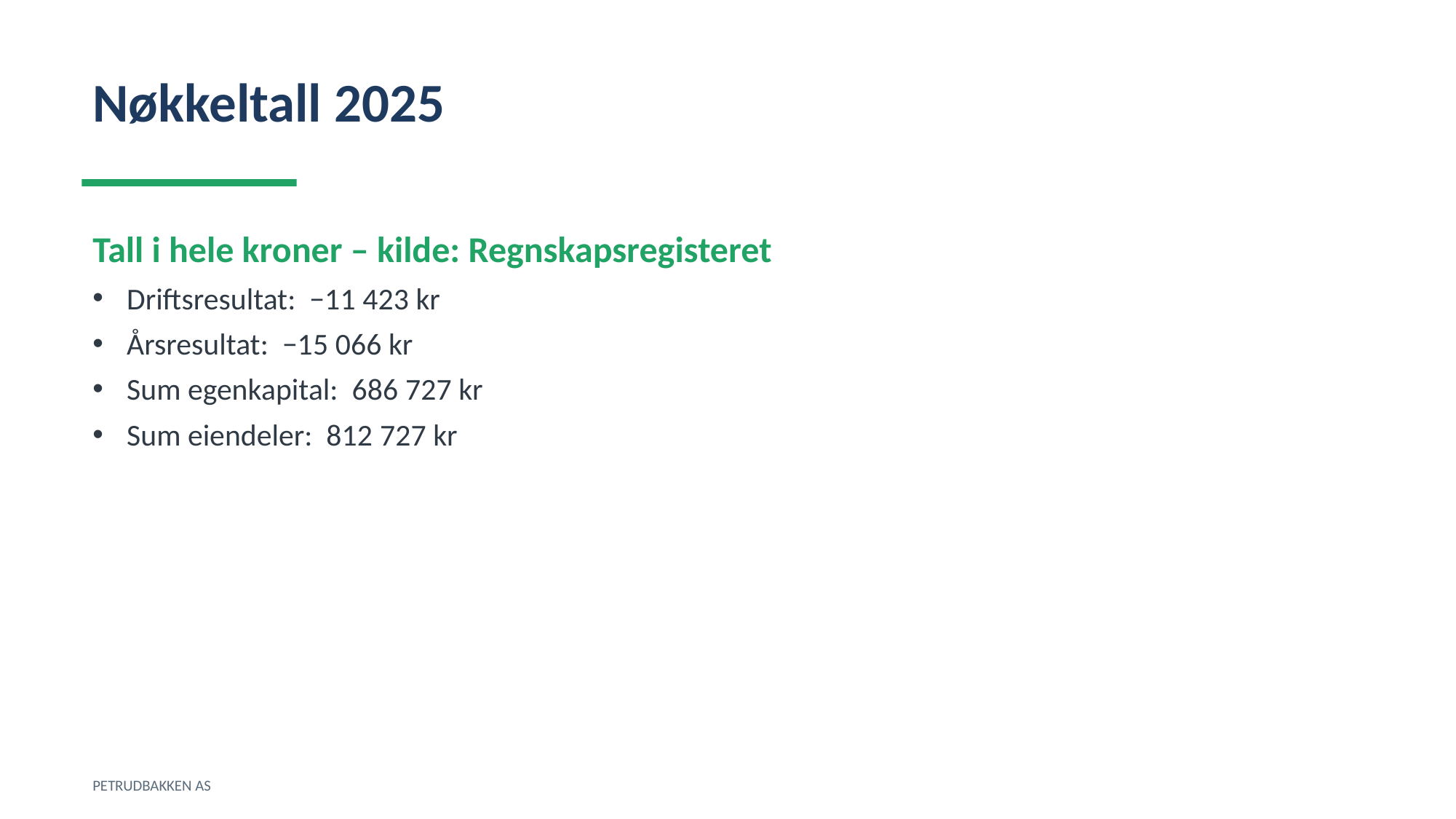

Nøkkeltall 2025

Tall i hele kroner – kilde: Regnskapsregisteret
Driftsresultat:  −11 423 kr
Årsresultat:  −15 066 kr
Sum egenkapital:  686 727 kr
Sum eiendeler:  812 727 kr
PETRUDBAKKEN AS